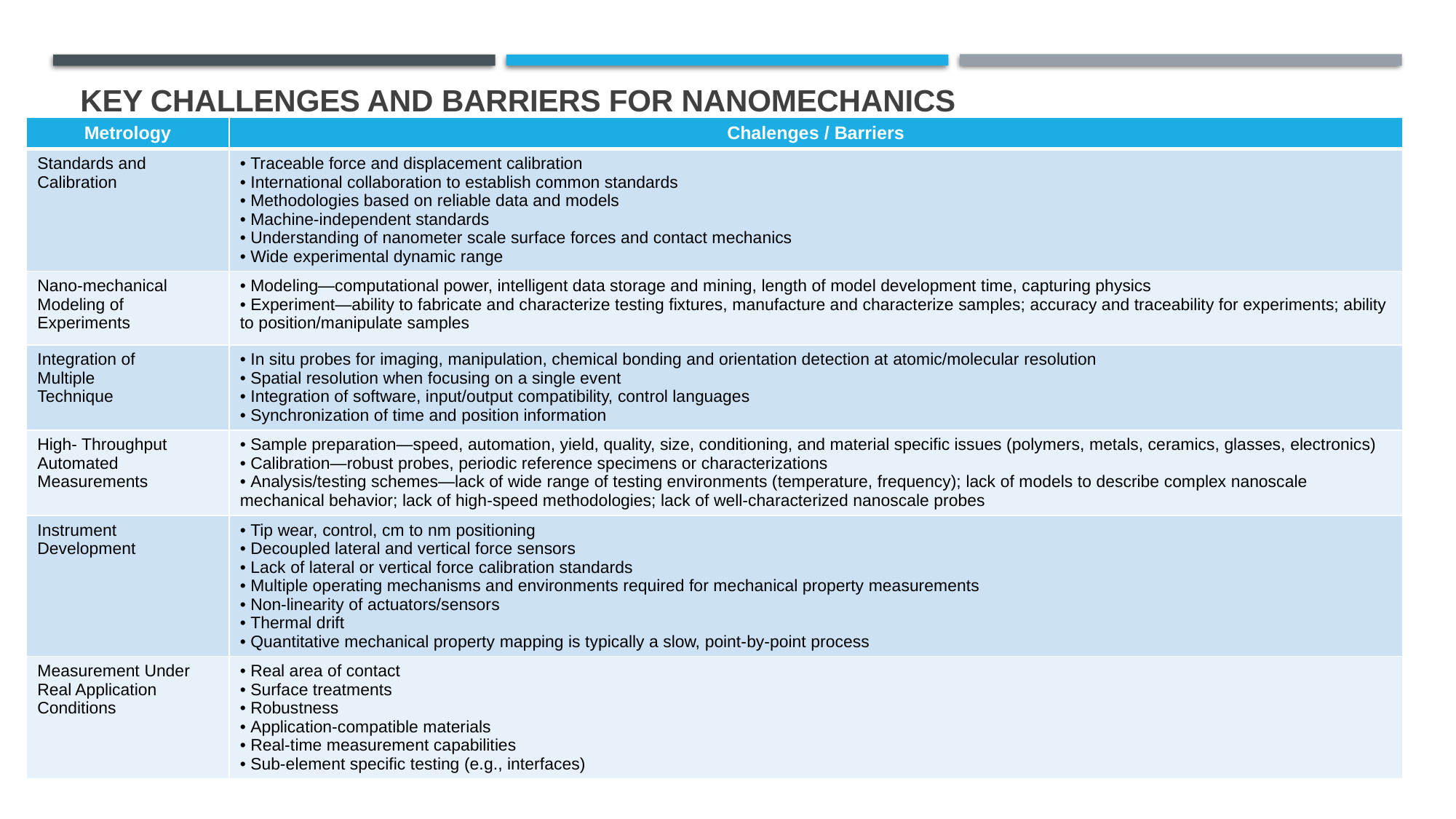

# Key Challenges and Barriers for Nanomechanics
| Metrology | Chalenges / Barriers |
| --- | --- |
| Standards and Calibration | • Traceable force and displacement calibration • International collaboration to establish common standards • Methodologies based on reliable data and models • Machine-independent standards • Understanding of nanometer scale surface forces and contact mechanics • Wide experimental dynamic range |
| Nano-mechanical Modeling of Experiments | • Modeling—computational power, intelligent data storage and mining, length of model development time, capturing physics • Experiment—ability to fabricate and characterize testing fixtures, manufacture and characterize samples; accuracy and traceability for experiments; ability to position/manipulate samples |
| Integration of Multiple Technique | • In situ probes for imaging, manipulation, chemical bonding and orientation detection at atomic/molecular resolution • Spatial resolution when focusing on a single event • Integration of software, input/output compatibility, control languages • Synchronization of time and position information |
| High- Throughput Automated Measurements | • Sample preparation—speed, automation, yield, quality, size, conditioning, and material specific issues (polymers, metals, ceramics, glasses, electronics) • Calibration—robust probes, periodic reference specimens or characterizations • Analysis/testing schemes—lack of wide range of testing environments (temperature, frequency); lack of models to describe complex nanoscale mechanical behavior; lack of high-speed methodologies; lack of well-characterized nanoscale probes |
| Instrument Development | • Tip wear, control, cm to nm positioning • Decoupled lateral and vertical force sensors • Lack of lateral or vertical force calibration standards • Multiple operating mechanisms and environments required for mechanical property measurements • Non-linearity of actuators/sensors • Thermal drift • Quantitative mechanical property mapping is typically a slow, point-by-point process |
| Measurement Under Real Application Conditions | • Real area of contact • Surface treatments • Robustness • Application-compatible materials • Real-time measurement capabilities • Sub-element specific testing (e.g., interfaces) |